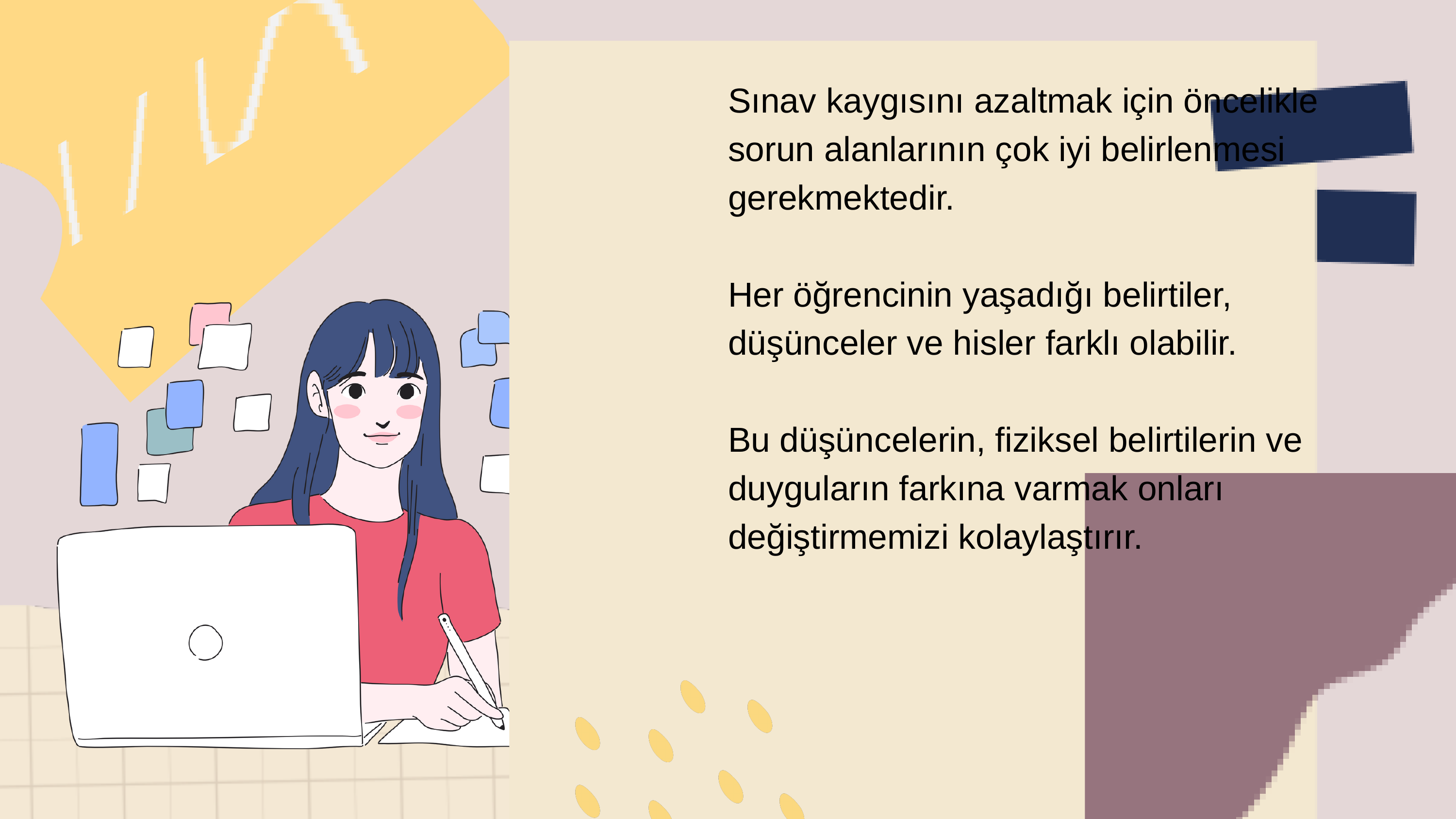

Sınav kaygısını azaltmak için öncelikle sorun alanlarının çok iyi belirlenmesi gerekmektedir.

Her öğrencinin yaşadığı belirtiler, düşünceler ve hisler farklı olabilir.

Bu düşüncelerin, fiziksel belirtilerin ve duyguların farkına varmak onları değiştirmemizi kolaylaştırır.